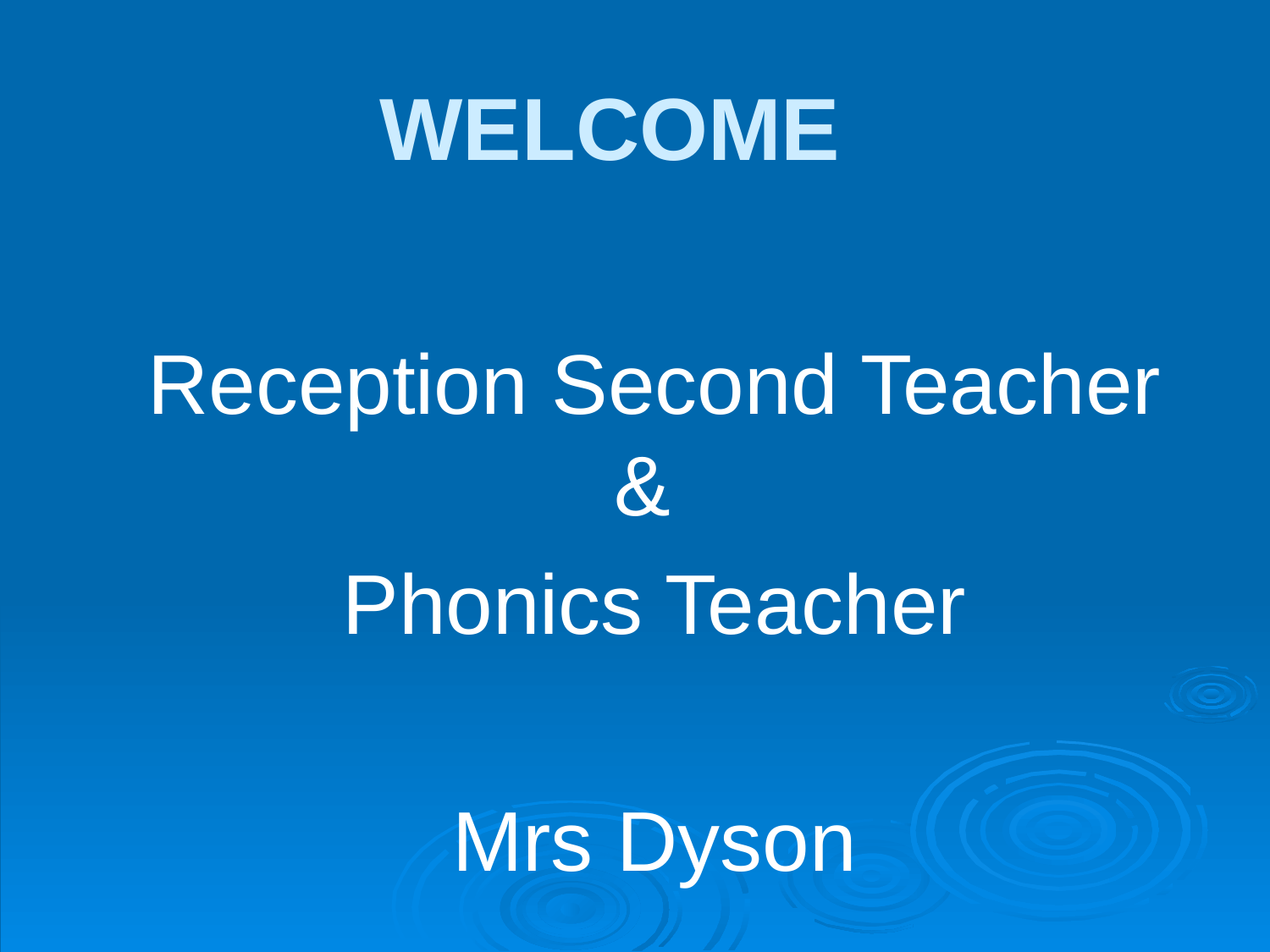

Welcome
Reception Second Teacher &
Phonics Teacher

Mrs Dyson